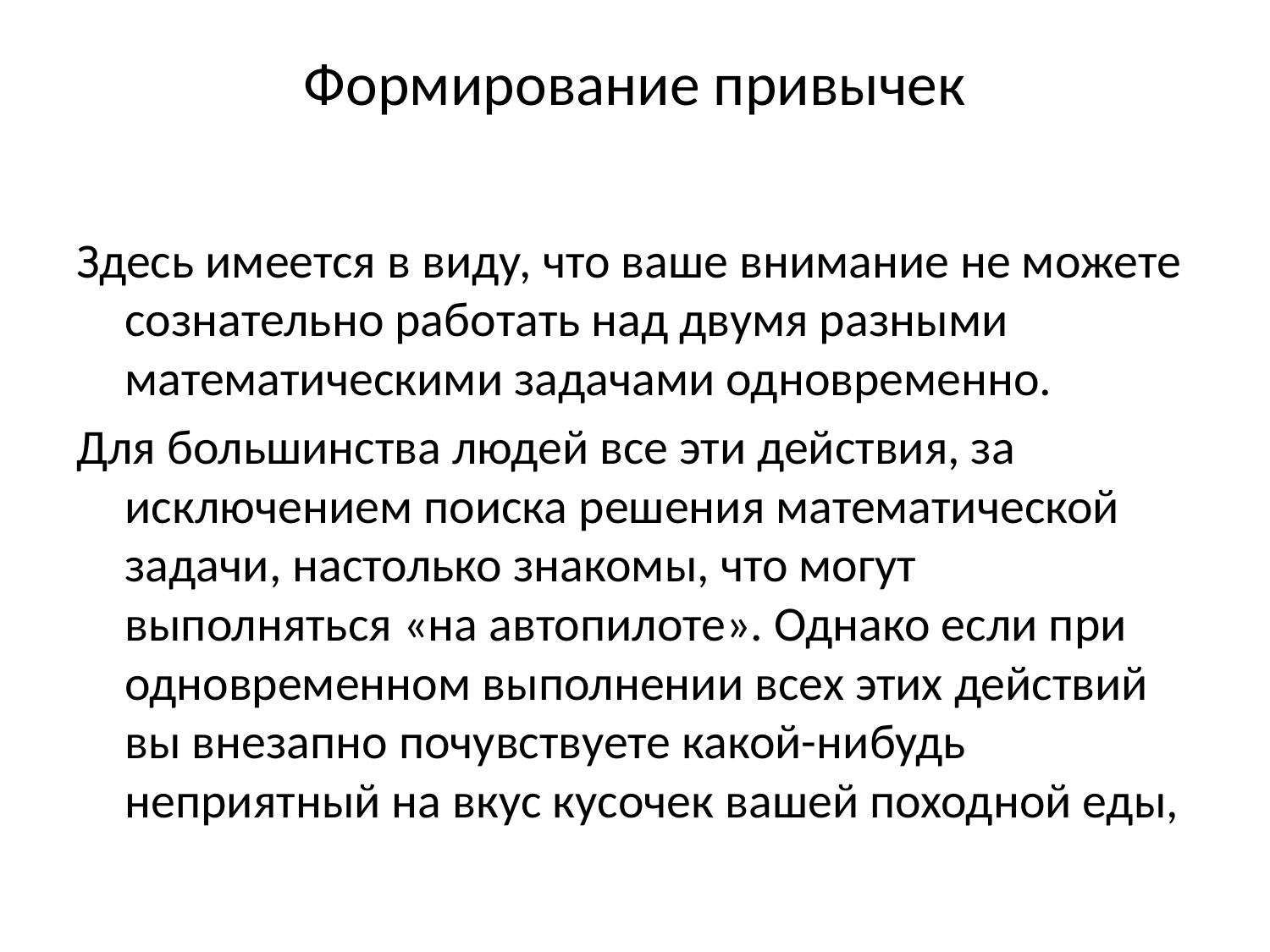

# Формирование привычек
Здесь имеется в виду, что ваше внимание не можете сознательно работать над двумя разными математическими задачами одновременно.
Для большинства людей все эти действия, за исключением поиска решения математической задачи, настолько знакомы, что могут выполняться «на автопилоте». Однако если при одновременном выполнении всех этих действий вы внезапно почувствуете какой-нибудь неприятный на вкус кусочек вашей походной еды,